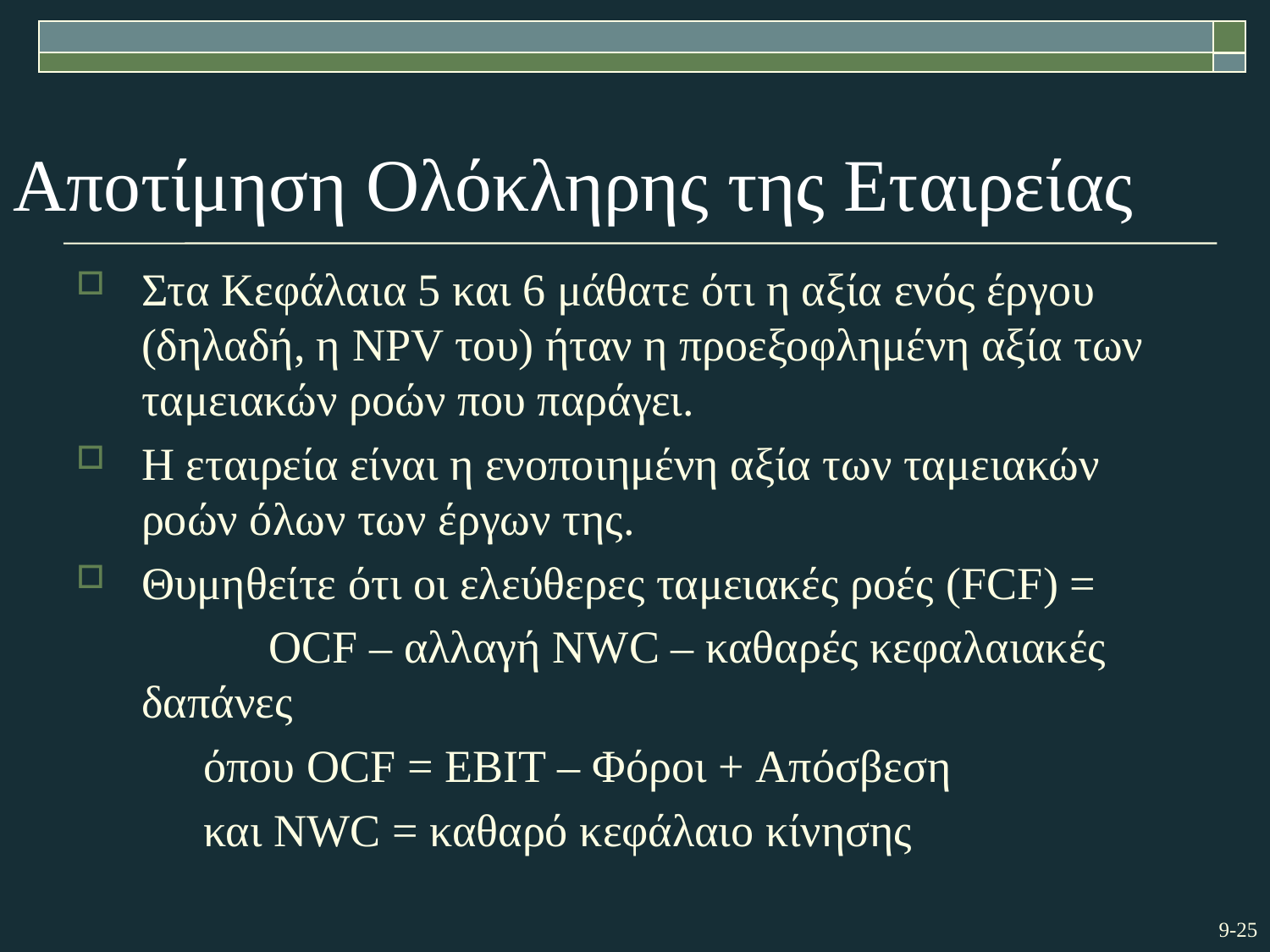

# Αποτίμηση Ολόκληρης της Εταιρείας
Στα Κεφάλαια 5 και 6 μάθατε ότι η αξία ενός έργου (δηλαδή, η NPV του) ήταν η προεξοφλημένη αξία των ταμειακών ροών που παράγει.
Η εταιρεία είναι η ενοποιημένη αξία των ταμειακών ροών όλων των έργων της.
Θυμηθείτε ότι οι ελεύθερες ταμειακές ροές (FCF) =
	OCF – αλλαγή NWC – καθαρές κεφαλαιακές δαπάνες
	όπου OCF = EBIT – Φόροι + Απόσβεση
	και NWC = καθαρό κεφάλαιο κίνησης